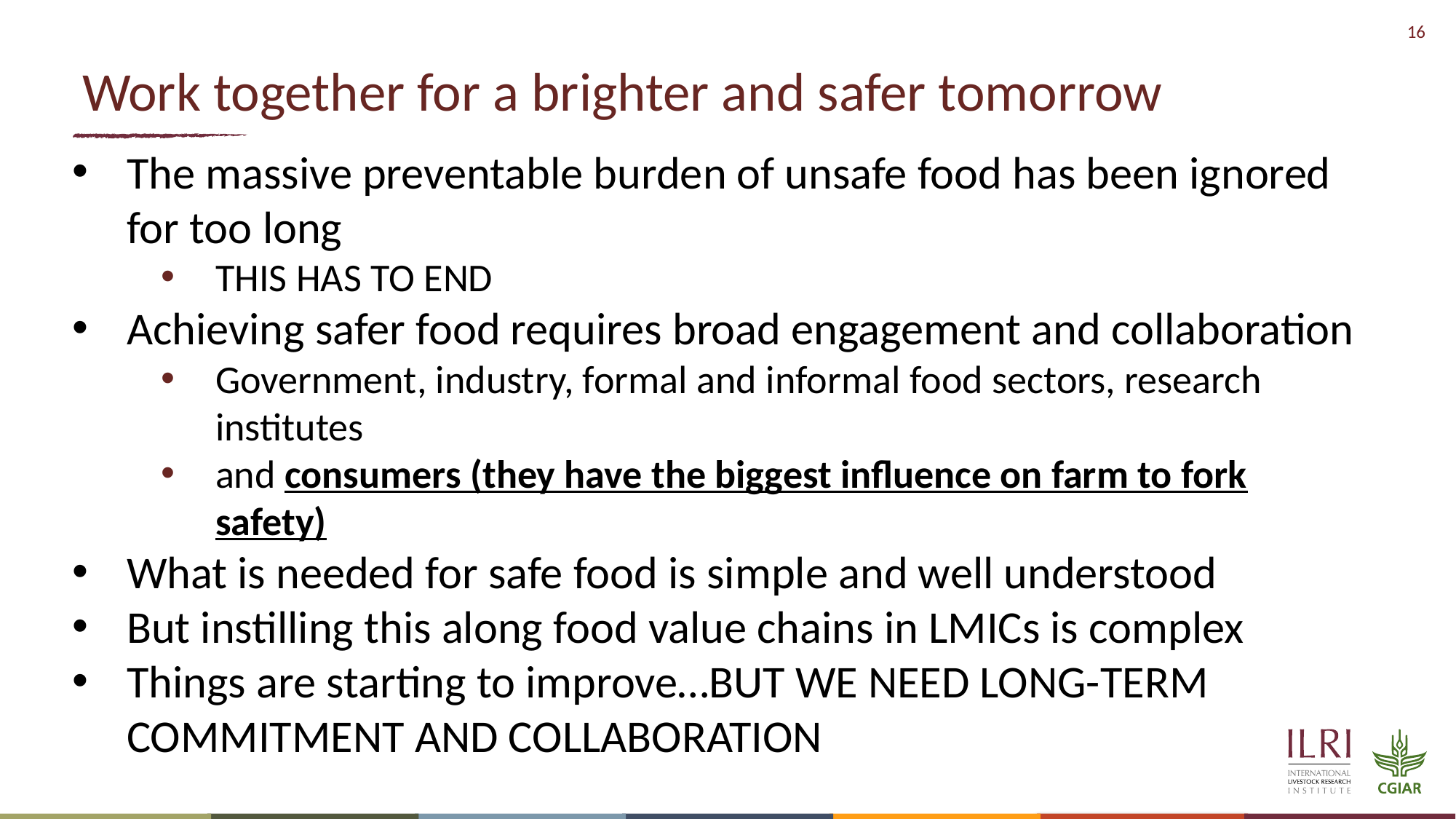

# Work together for a brighter and safer tomorrow
The massive preventable burden of unsafe food has been ignored for too long
THIS HAS TO END
Achieving safer food requires broad engagement and collaboration
Government, industry, formal and informal food sectors, research institutes
and consumers (they have the biggest influence on farm to fork safety)
What is needed for safe food is simple and well understood
But instilling this along food value chains in LMICs is complex
Things are starting to improve…BUT WE NEED LONG-TERM COMMITMENT AND COLLABORATION